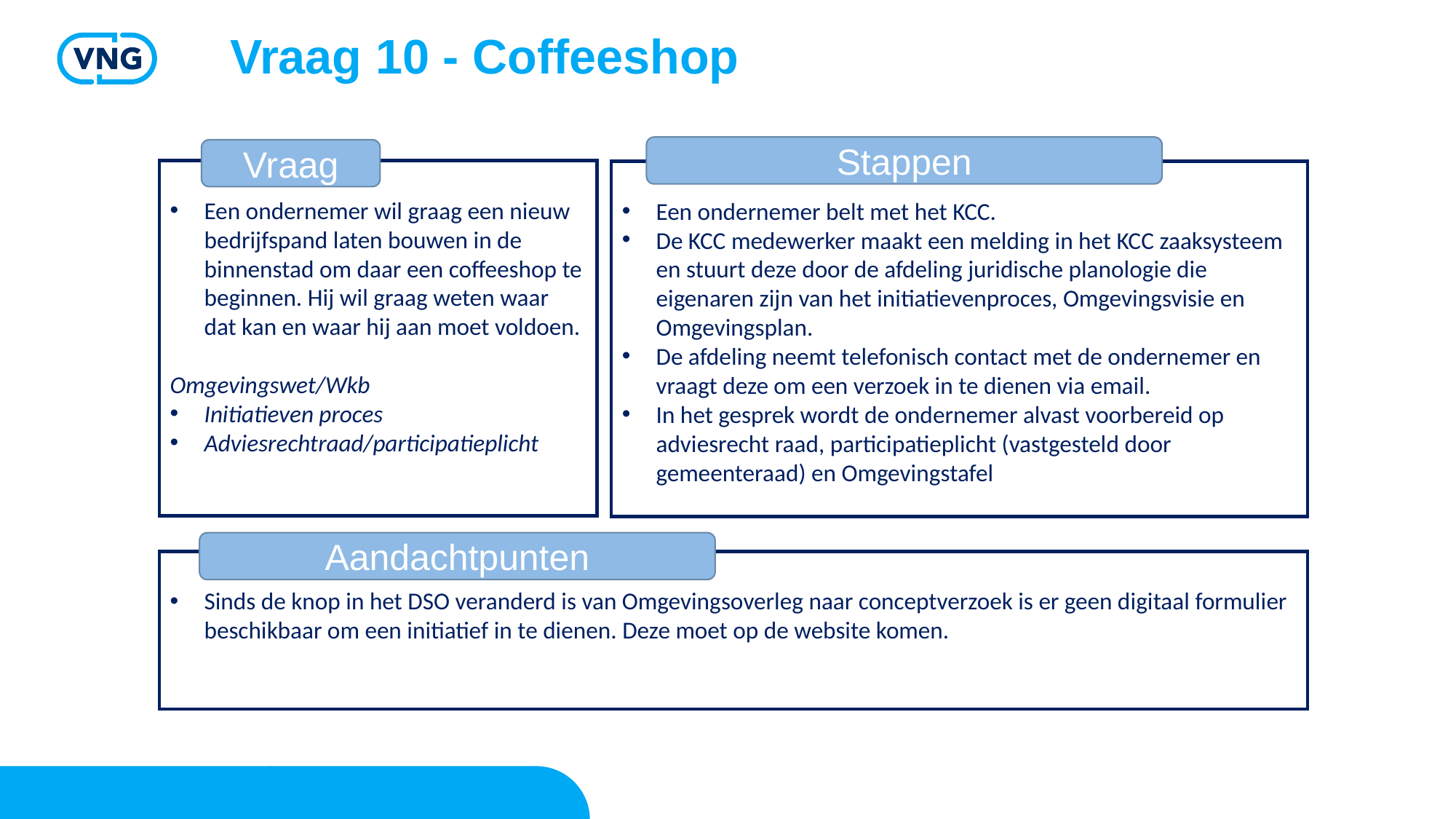

Vraag 10 - Coffeeshop
Stappen
Vraag

Een ondernemer wil graag een nieuw bedrijfspand laten bouwen in de binnenstad om daar een coffeeshop te beginnen. Hij wil graag weten waar dat kan en waar hij aan moet voldoen.

Omgevingswet/Wkb
Initiatieven proces
Adviesrechtraad/participatieplicht

Een ondernemer belt met het KCC.
De KCC medewerker maakt een melding in het KCC zaaksysteem en stuurt deze door de afdeling juridische planologie die eigenaren zijn van het initiatievenproces, Omgevingsvisie en Omgevingsplan.
De afdeling neemt telefonisch contact met de ondernemer en vraagt deze om een verzoek in te dienen via email.
In het gesprek wordt de ondernemer alvast voorbereid op  adviesrecht raad, participatieplicht (vastgesteld door gemeenteraad) en Omgevingstafel
Aandachtpunten

Sinds de knop in het DSO veranderd is van Omgevingsoverleg naar conceptverzoek is er geen digitaal formulier beschikbaar om een initiatief in te dienen. Deze moet op de website komen.